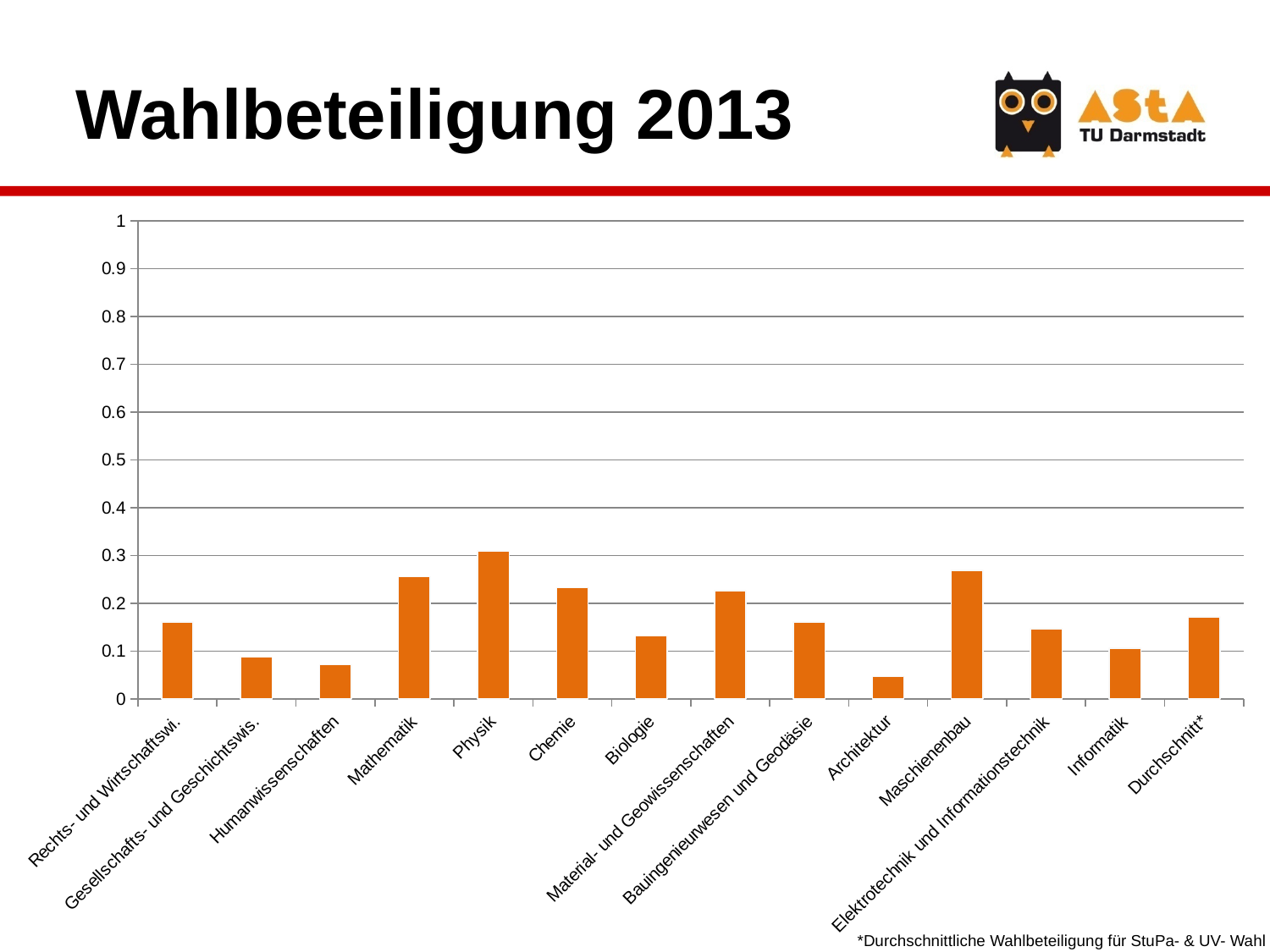

Wahlbeteiligung 2013

### Chart

| Category |  |
|---|---|
| Rechts- und Wirtschaftswi. | 0.161 |
| Gesellschafts- und Geschichtswis. | 0.088 |
| Humanwissenschaften | 0.072 |
| Mathematik | 0.256 |
| Physik | 0.31 |
| Chemie | 0.233 |
| Biologie | 0.132 |
| Material- und Geowissenschaften | 0.227 |
| Bauingenieurwesen und Geodäsie | 0.161 |
| Architektur | 0.047 |
| Maschienenbau | 0.269 |
| Elektrotechnik und Informationstechnik | 0.147 |
| Informatik | 0.106 |
| Durchschnitt* | 0.172 |
*Durchschnittliche Wahlbeteiligung für StuPa- & UV- Wahl